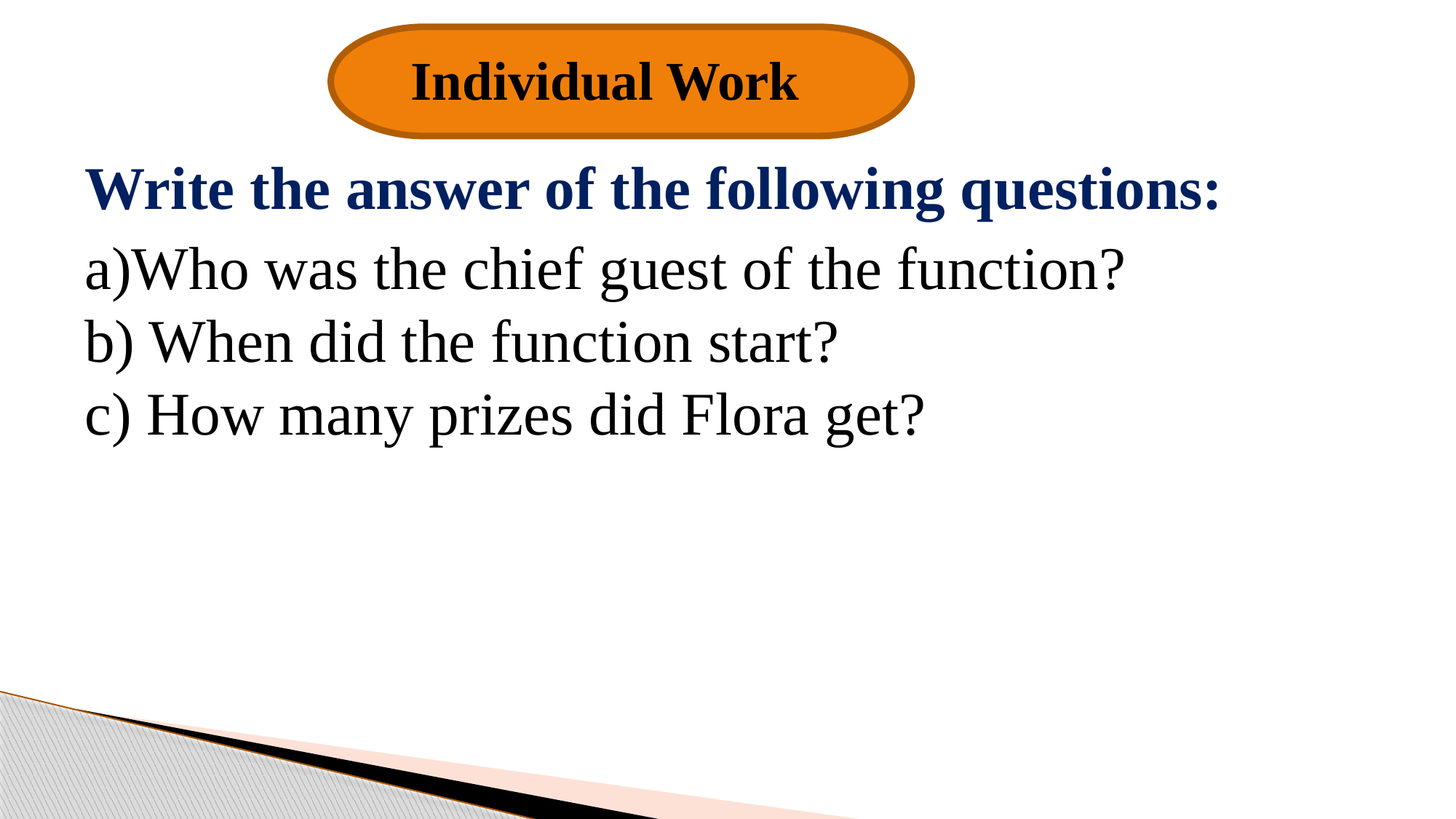

Individual Work
Write the answer of the following questions:
a)Who was the chief guest of the function?
b) When did the function start?
c) How many prizes did Flora get?